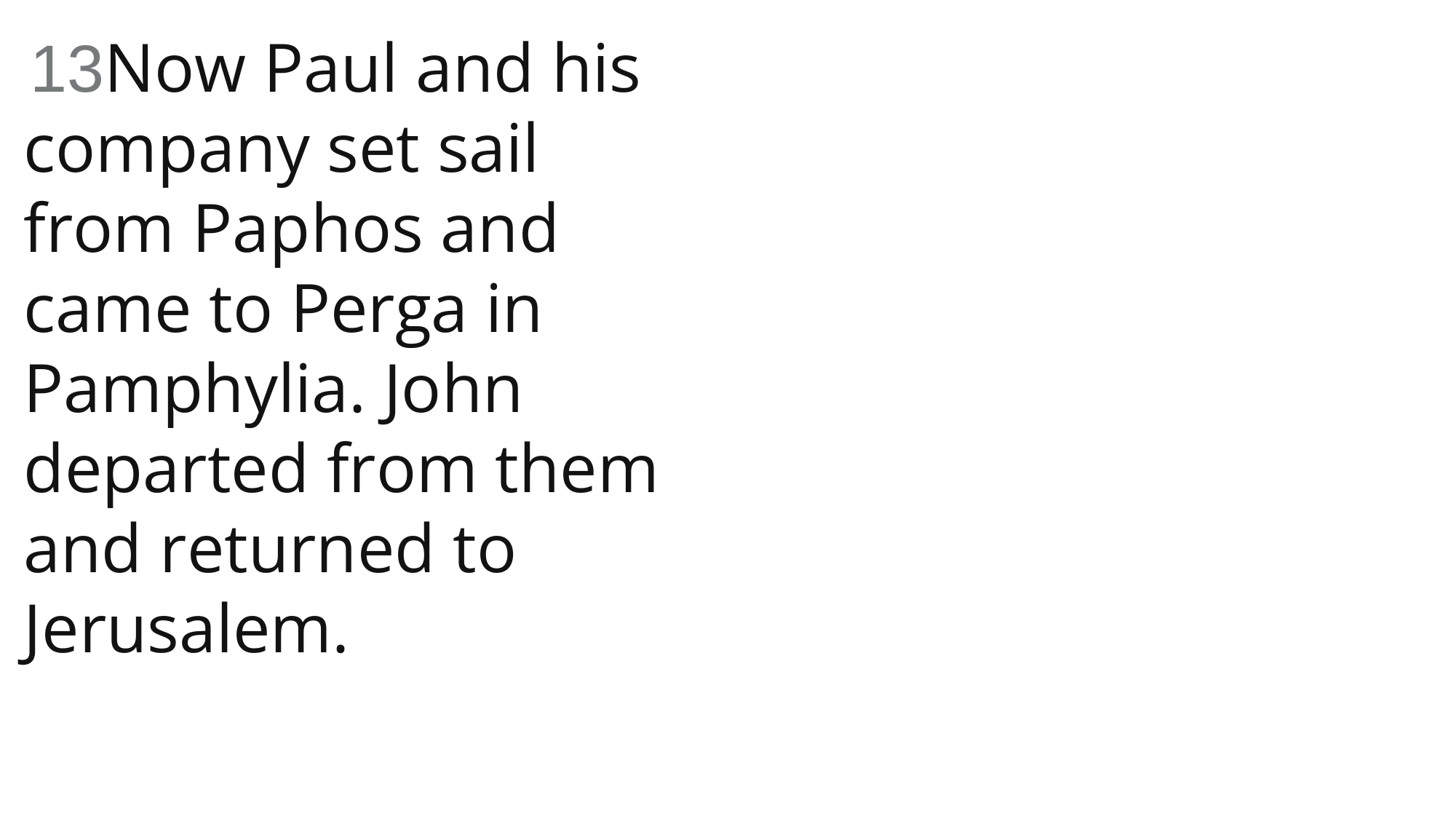

13Now Paul and his company set sail from Paphos and came to Perga in Pamphylia. John departed from them and returned to Jerusalem.